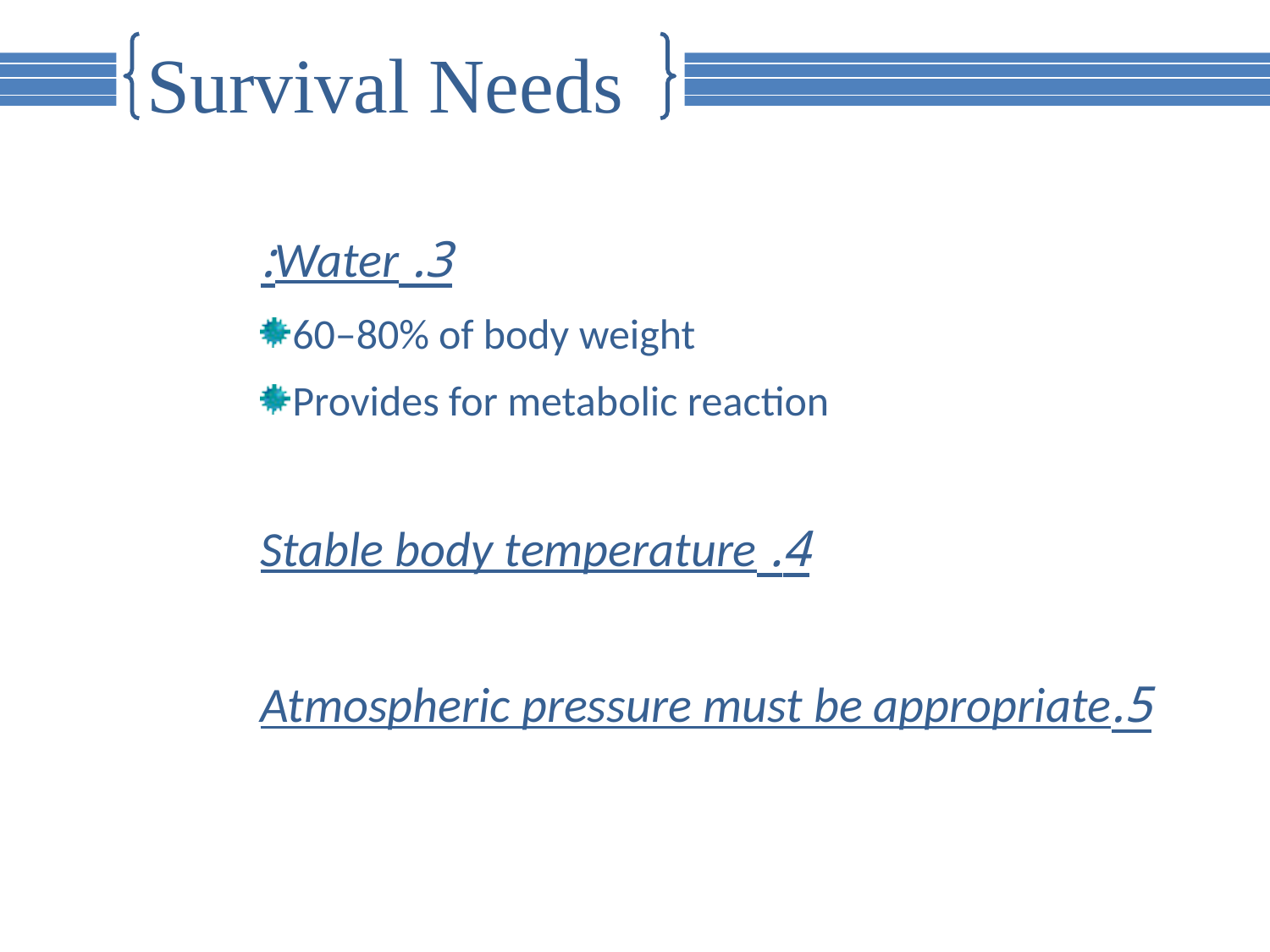

Survival Needs

3. Water:
60–80% of body weight
Provides for metabolic reaction

4. Stable body temperature

5.Atmospheric pressure must be appropriate